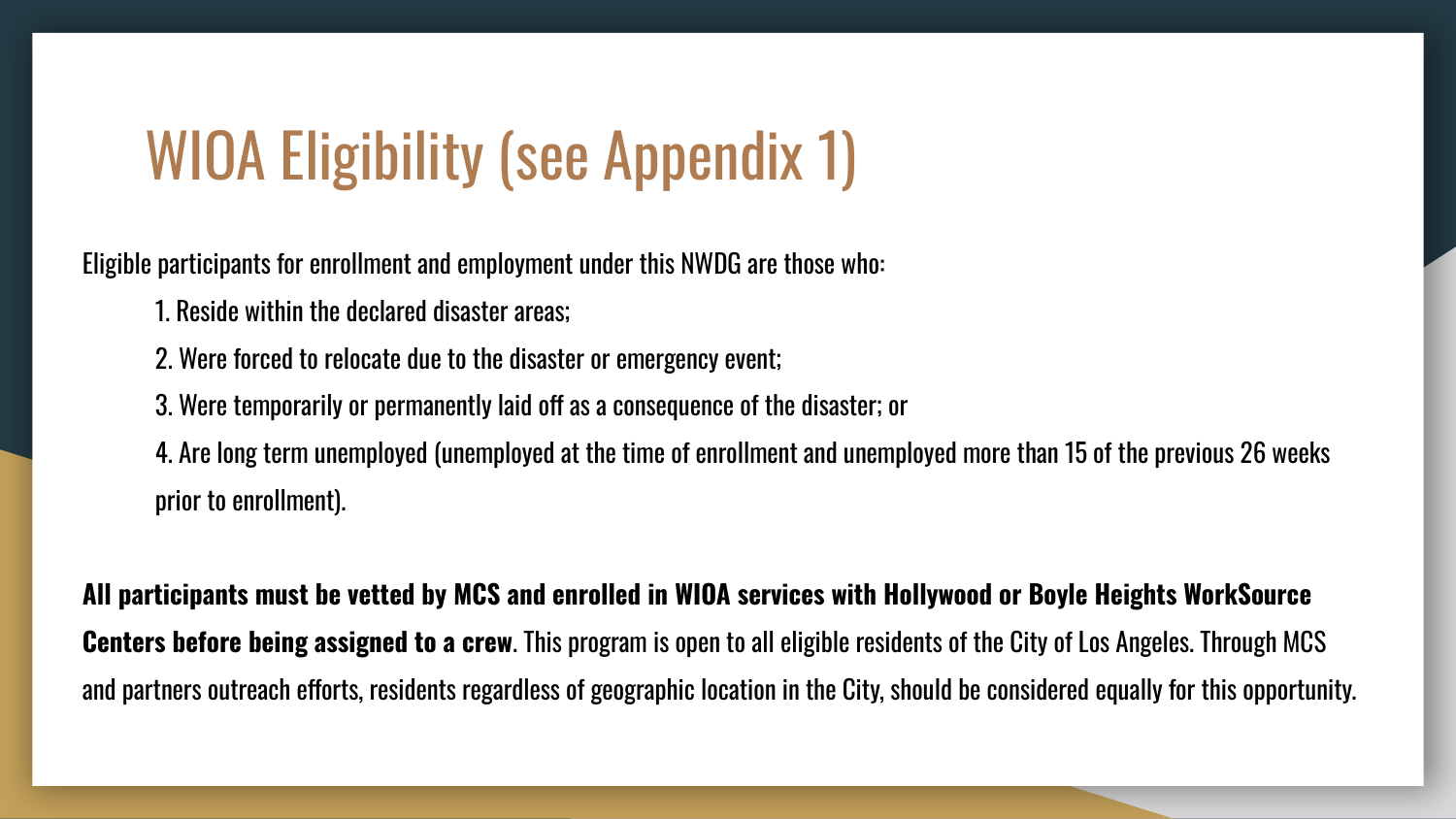

# WIOA Eligibility (see Appendix 1)
Eligible participants for enrollment and employment under this NWDG are those who:
1. Reside within the declared disaster areas;
2. Were forced to relocate due to the disaster or emergency event;
3. Were temporarily or permanently laid off as a consequence of the disaster; or
4. Are long term unemployed (unemployed at the time of enrollment and unemployed more than 15 of the previous 26 weeks prior to enrollment).

All participants must be vetted by MCS and enrolled in WIOA services with Hollywood or Boyle Heights WorkSource Centers before being assigned to a crew. This program is open to all eligible residents of the City of Los Angeles. Through MCS and partners outreach efforts, residents regardless of geographic location in the City, should be considered equally for this opportunity.